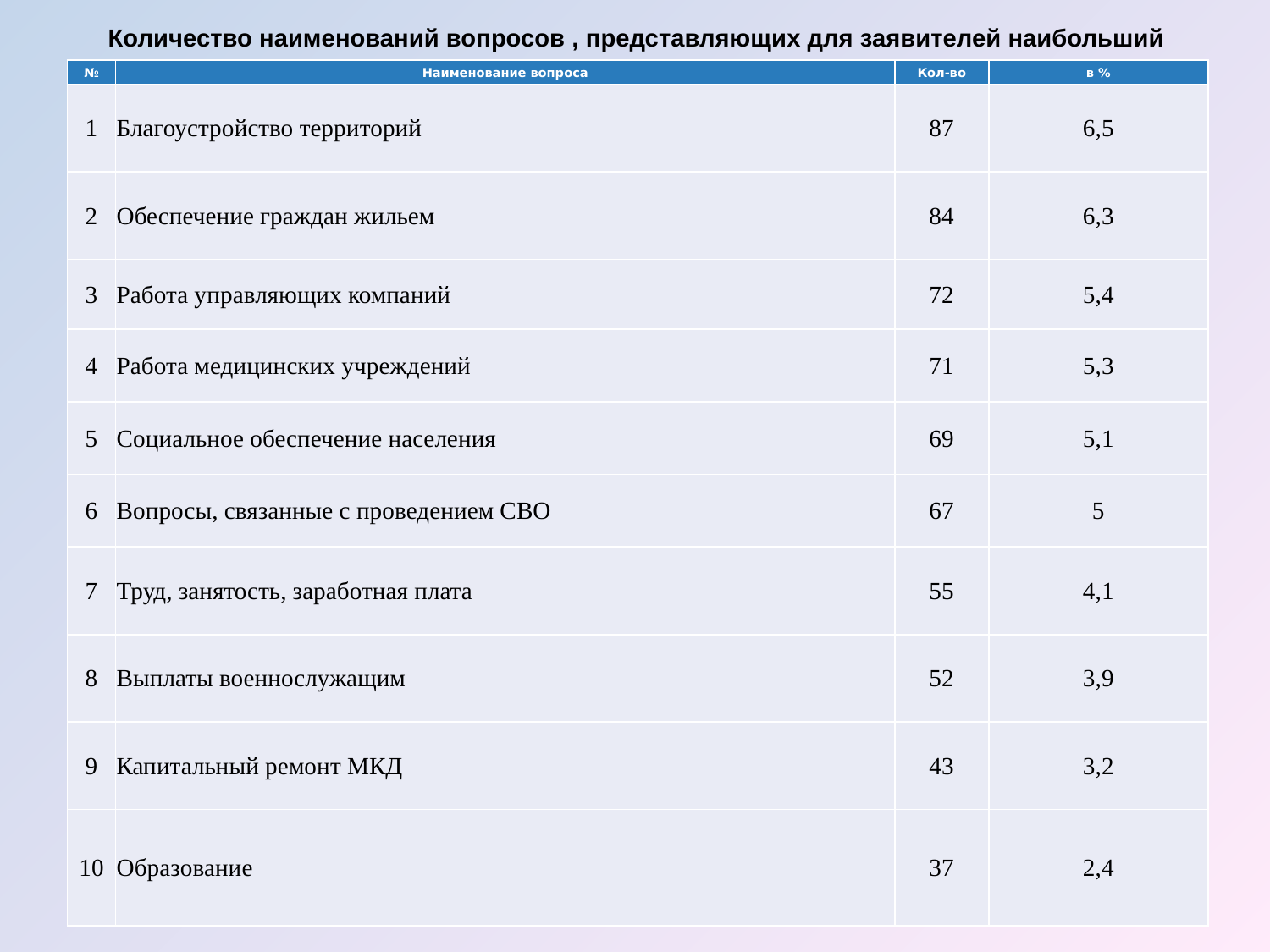

# Количество наименований вопросов , представляющих для заявителей наибольший интерес
| № | Наименование вопроса | Кол-во | в % |
| --- | --- | --- | --- |
| 1 | Благоустройство территорий | 87 | 6,5 |
| 2 | Обеспечение граждан жильем | 84 | 6,3 |
| 3 | Работа управляющих компаний | 72 | 5,4 |
| 4 | Работа медицинских учреждений | 71 | 5,3 |
| 5 | Социальное обеспечение населения | 69 | 5,1 |
| 6 | Вопросы, связанные с проведением СВО | 67 | 5 |
| 7 | Труд, занятость, заработная плата | 55 | 4,1 |
| 8 | Выплаты военнослужащим | 52 | 3,9 |
| 9 | Капитальный ремонт МКД | 43 | 3,2 |
| 10 | Образование | 37 | 2,4 |